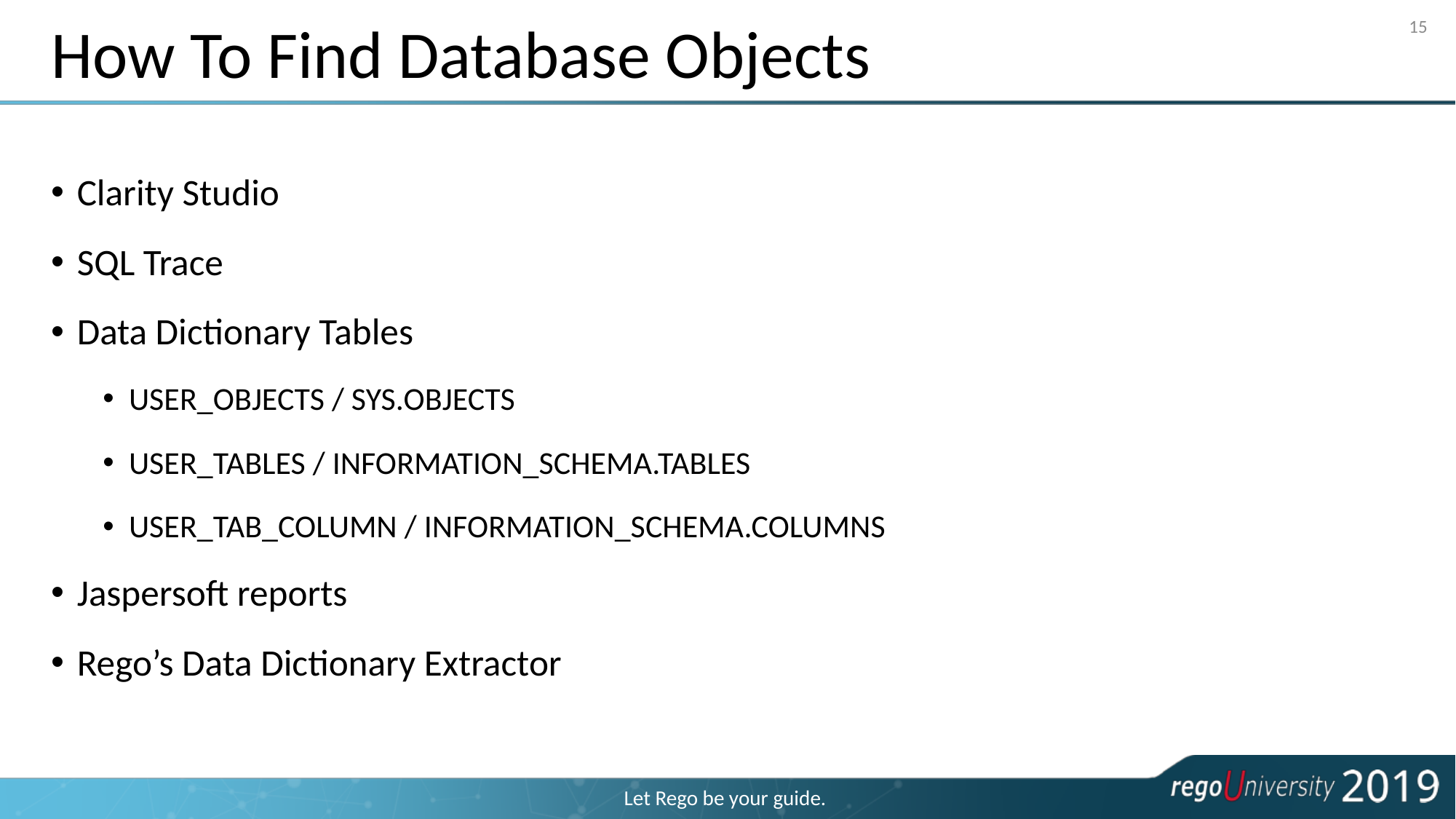

# How To Find Database Objects
15
Clarity Studio
SQL Trace
Data Dictionary Tables
USER_OBJECTS / SYS.OBJECTS
USER_TABLES / INFORMATION_SCHEMA.TABLES
USER_TAB_COLUMN / INFORMATION_SCHEMA.COLUMNS
Jaspersoft reports
Rego’s Data Dictionary Extractor
Let Rego be your guide.